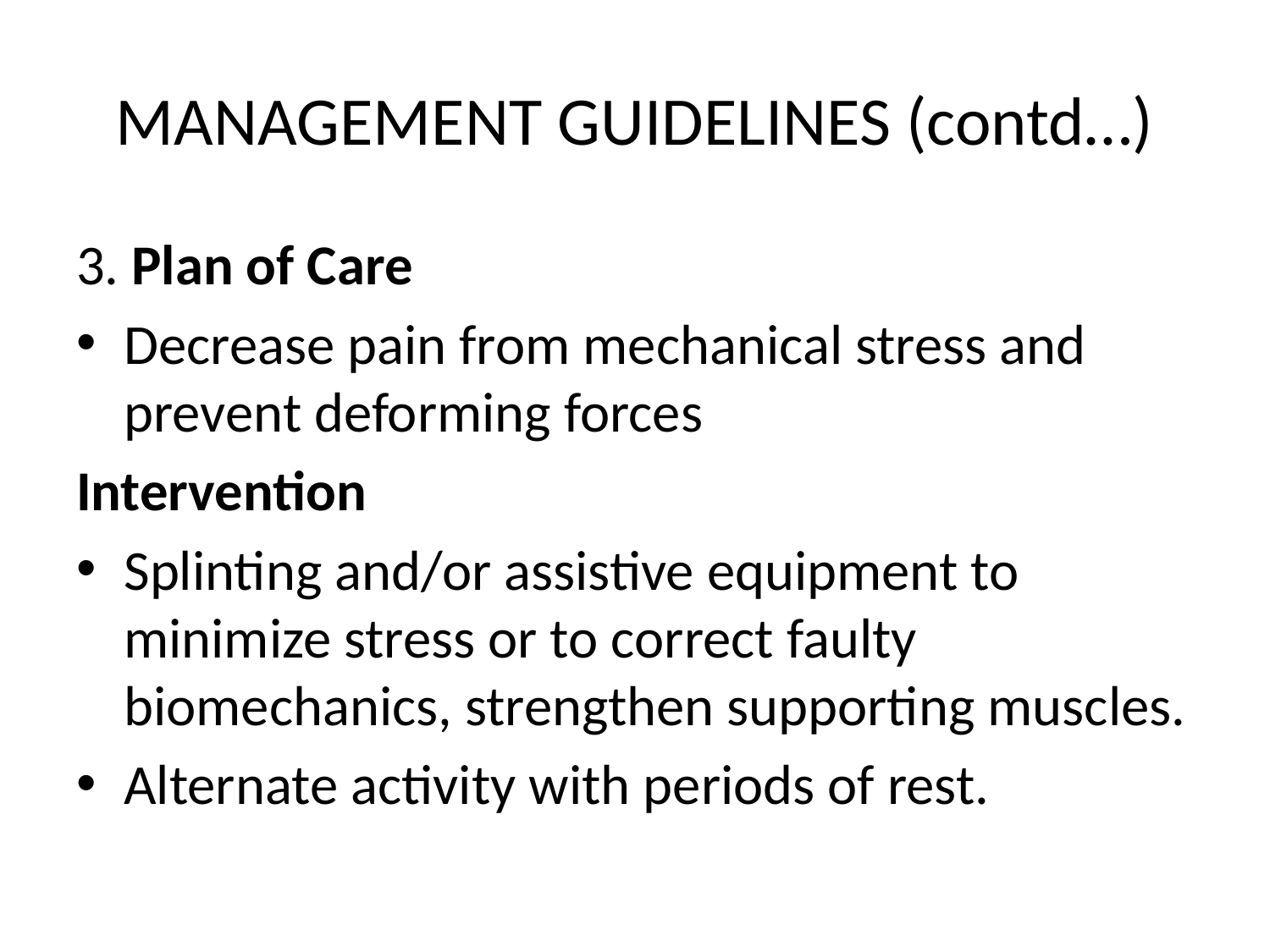

# MANAGEMENT GUIDELINES (contd…)
3. Plan of Care
Decrease pain from mechanical stress and prevent deforming forces
Intervention
Splinting and/or assistive equipment to minimize stress or to correct faulty biomechanics, strengthen supporting muscles.
Alternate activity with periods of rest.